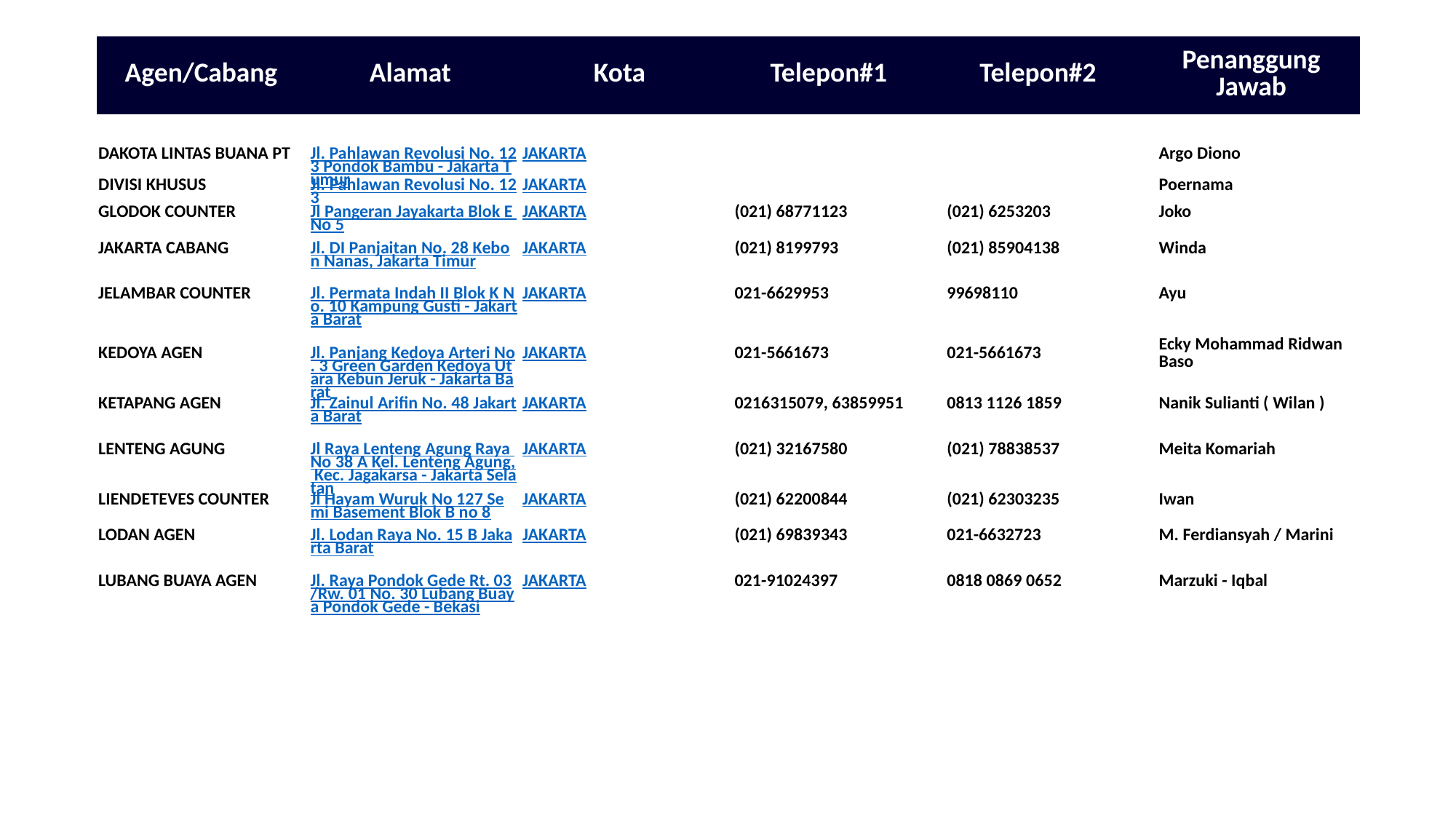

| Agen/Cabang | Alamat | Kota | Telepon#1 | Telepon#2 | Penanggung Jawab |
| --- | --- | --- | --- | --- | --- |
| DAKOTA LINTAS BUANA PT | Jl. Pahlawan Revolusi No. 123 Pondok Bambu - Jakarta Tumur | JAKARTA |  |  | Argo Diono |
| --- | --- | --- | --- | --- | --- |
| DIVISI KHUSUS | Jl. Pahlawan Revolusi No. 123 | JAKARTA |  |  | Poernama |
| GLODOK COUNTER | Jl Pangeran Jayakarta Blok E No 5 | JAKARTA | (021) 68771123 | (021) 6253203 | Joko |
| JAKARTA CABANG | Jl. DI Panjaitan No. 28 Kebon Nanas, Jakarta Timur | JAKARTA | (021) 8199793 | (021) 85904138 | Winda |
| JELAMBAR COUNTER | Jl. Permata Indah II Blok K No. 10 Kampung Gusti - Jakarta Barat | JAKARTA | 021-6629953 | 99698110 | Ayu |
| KEDOYA AGEN | Jl. Panjang Kedoya Arteri No. 3 Green Garden Kedoya Utara Kebun Jeruk - Jakarta Barat | JAKARTA | 021-5661673 | 021-5661673 | Ecky Mohammad Ridwan Baso |
| KETAPANG AGEN | Jl. Zainul Arifin No. 48 Jakarta Barat | JAKARTA | 0216315079, 63859951 | 0813 1126 1859 | Nanik Sulianti ( Wilan ) |
| LENTENG AGUNG | Jl Raya Lenteng Agung Raya No 38 A Kel. Lenteng Agung, Kec. Jagakarsa - Jakarta Selatan | JAKARTA | (021) 32167580 | (021) 78838537 | Meita Komariah |
| LIENDETEVES COUNTER | Jl Hayam Wuruk No 127 Semi Basement Blok B no 8 | JAKARTA | (021) 62200844 | (021) 62303235 | Iwan |
| LODAN AGEN | Jl. Lodan Raya No. 15 B Jakarta Barat | JAKARTA | (021) 69839343 | 021-6632723 | M. Ferdiansyah / Marini |
| LUBANG BUAYA AGEN | Jl. Raya Pondok Gede Rt. 03/Rw. 01 No. 30 Lubang Buaya Pondok Gede - Bekasi | JAKARTA | 021-91024397 | 0818 0869 0652 | Marzuki - Iqbal |